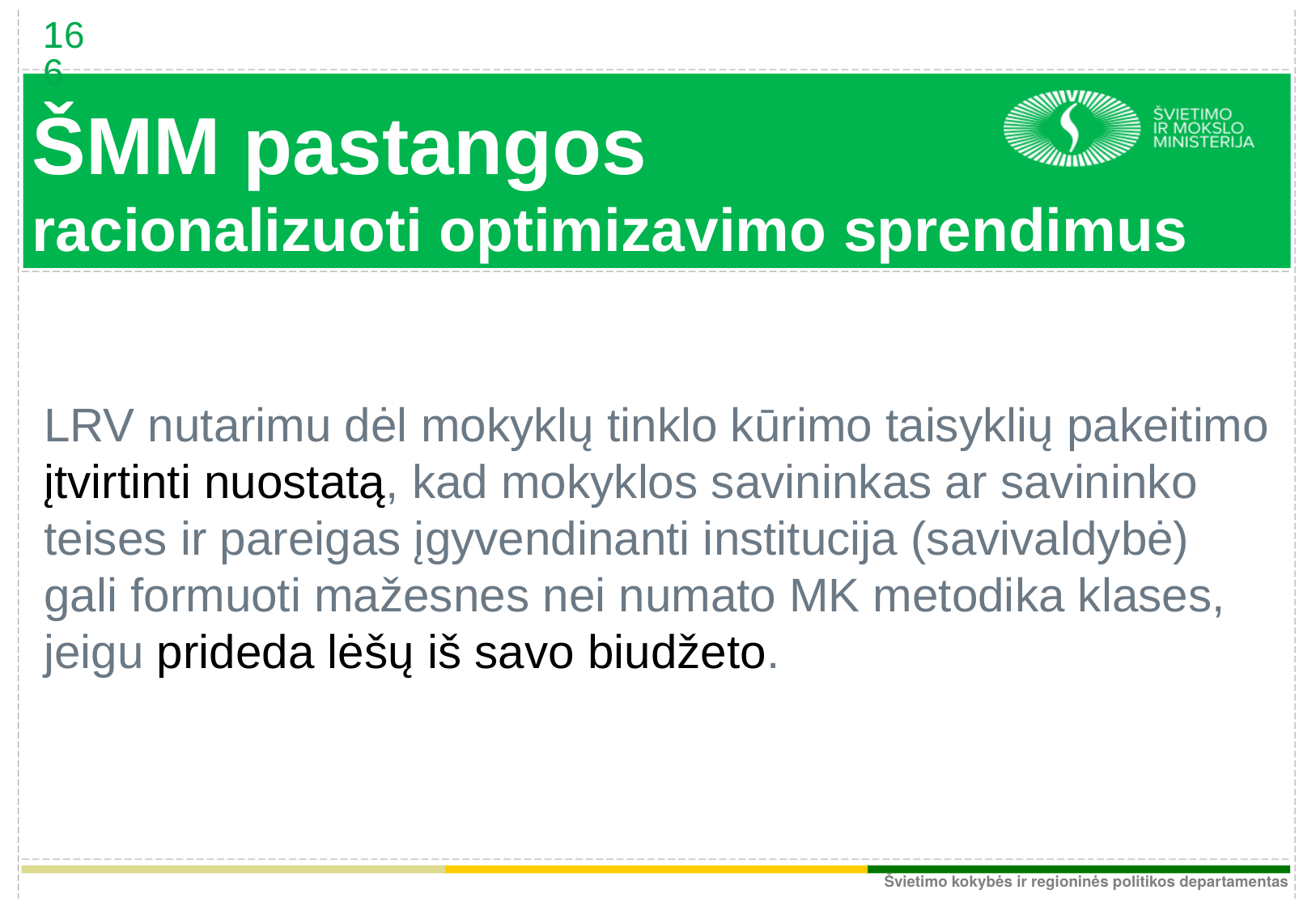

16
16
# ŠMM pastangos racionalizuoti optimizavimo sprendimus
LRV nutarimu dėl mokyklų tinklo kūrimo taisyklių pakeitimo įtvirtinti nuostatą, kad mokyklos savininkas ar savininko teises ir pareigas įgyvendinanti institucija (savivaldybė) gali formuoti mažesnes nei numato MK metodika klases, jeigu prideda lėšų iš savo biudžeto.